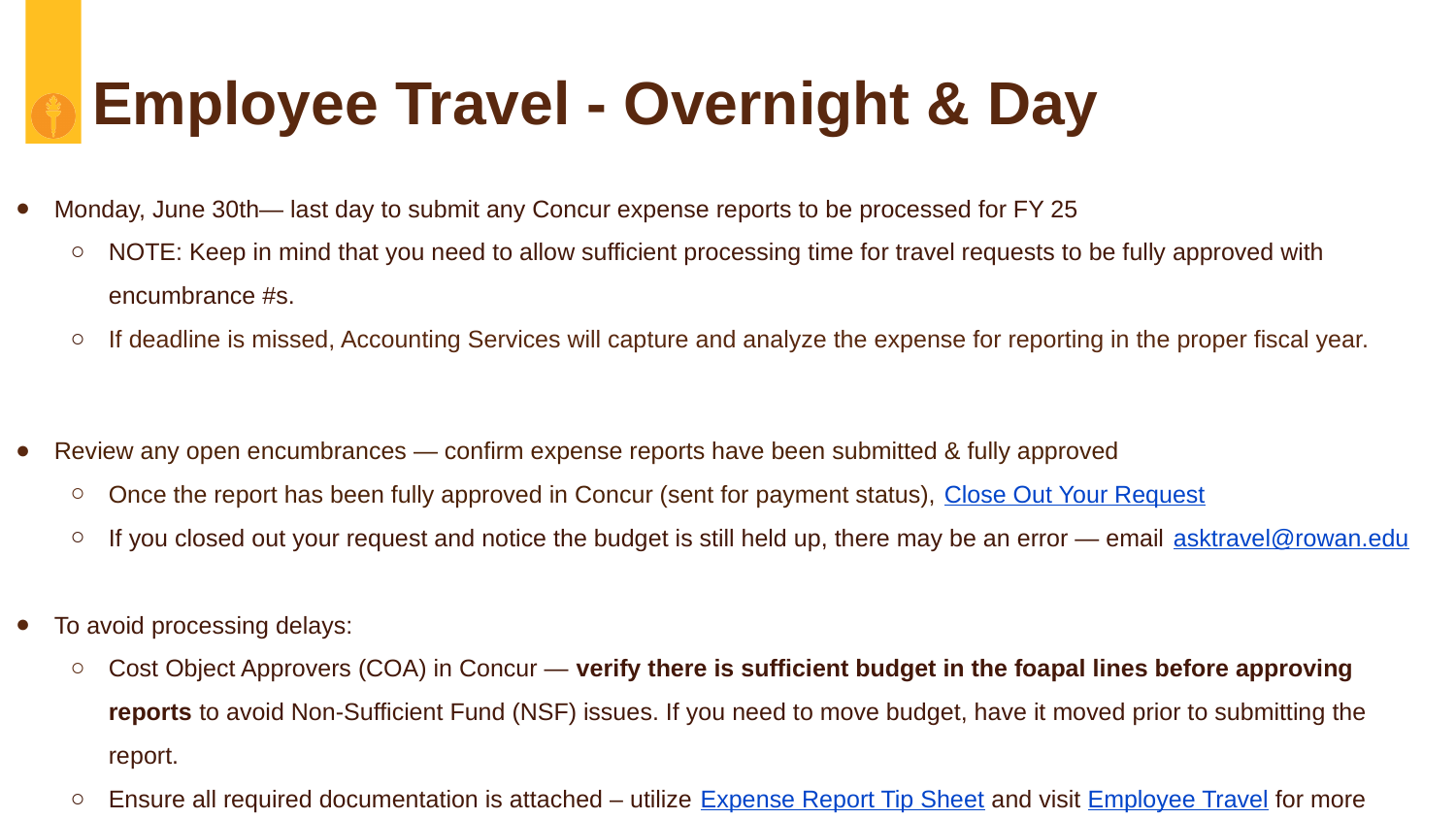

# Employee Travel - Overnight & Day
Monday, June 30th— last day to submit any Concur expense reports to be processed for FY 25
NOTE: Keep in mind that you need to allow sufficient processing time for travel requests to be fully approved with encumbrance #s.
If deadline is missed, Accounting Services will capture and analyze the expense for reporting in the proper fiscal year.

Review any open encumbrances — confirm expense reports have been submitted & fully approved
Once the report has been fully approved in Concur (sent for payment status), Close Out Your Request
If you closed out your request and notice the budget is still held up, there may be an error — email asktravel@rowan.edu

To avoid processing delays:
Cost Object Approvers (COA) in Concur — verify there is sufficient budget in the foapal lines before approving reports to avoid Non-Sufficient Fund (NSF) issues. If you need to move budget, have it moved prior to submitting the report.
Ensure all required documentation is attached – utilize Expense Report Tip Sheet and visit Employee Travel for more resources